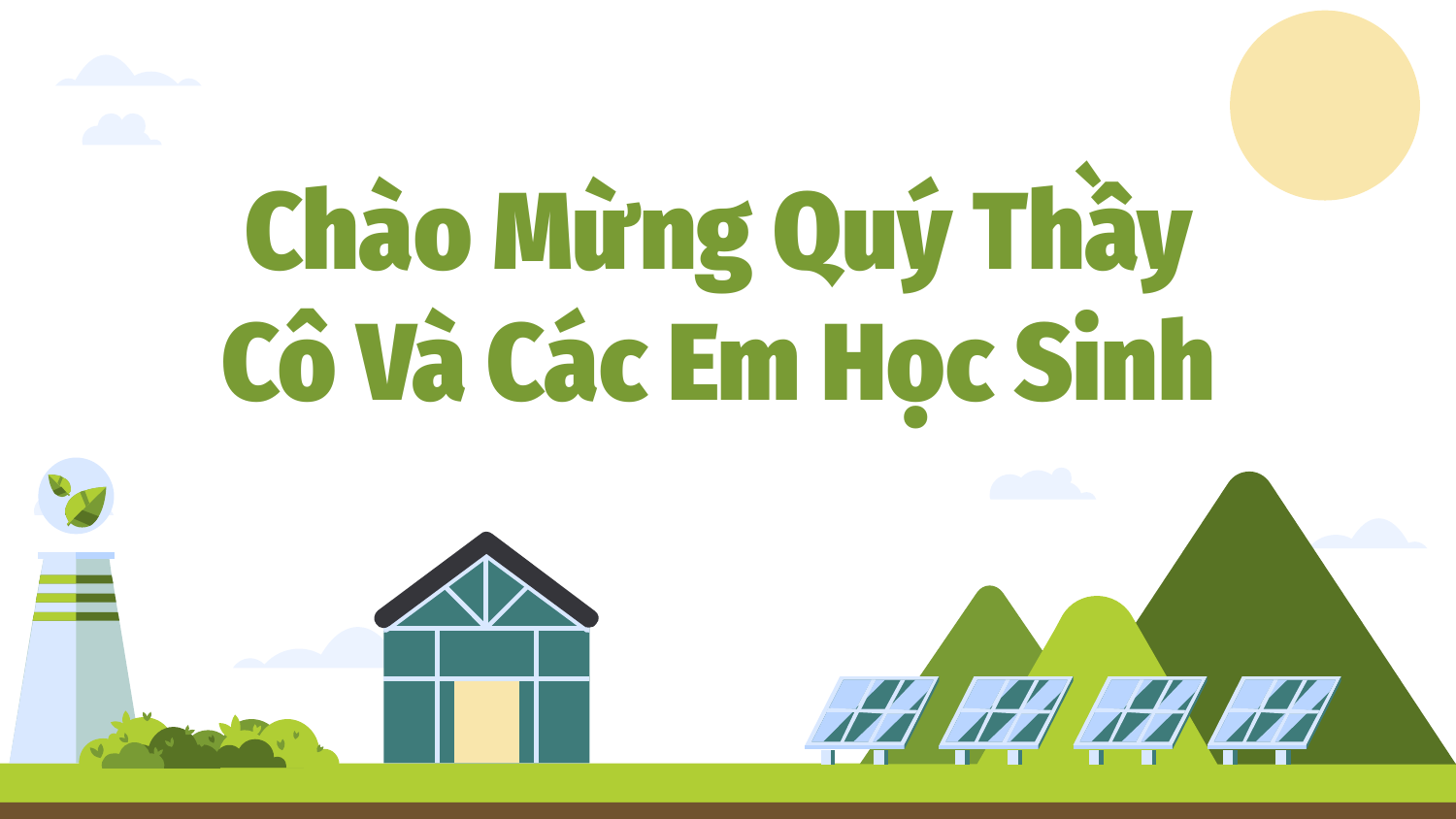

# Chào Mừng Quý Thầy Cô Và Các Em Học Sinh